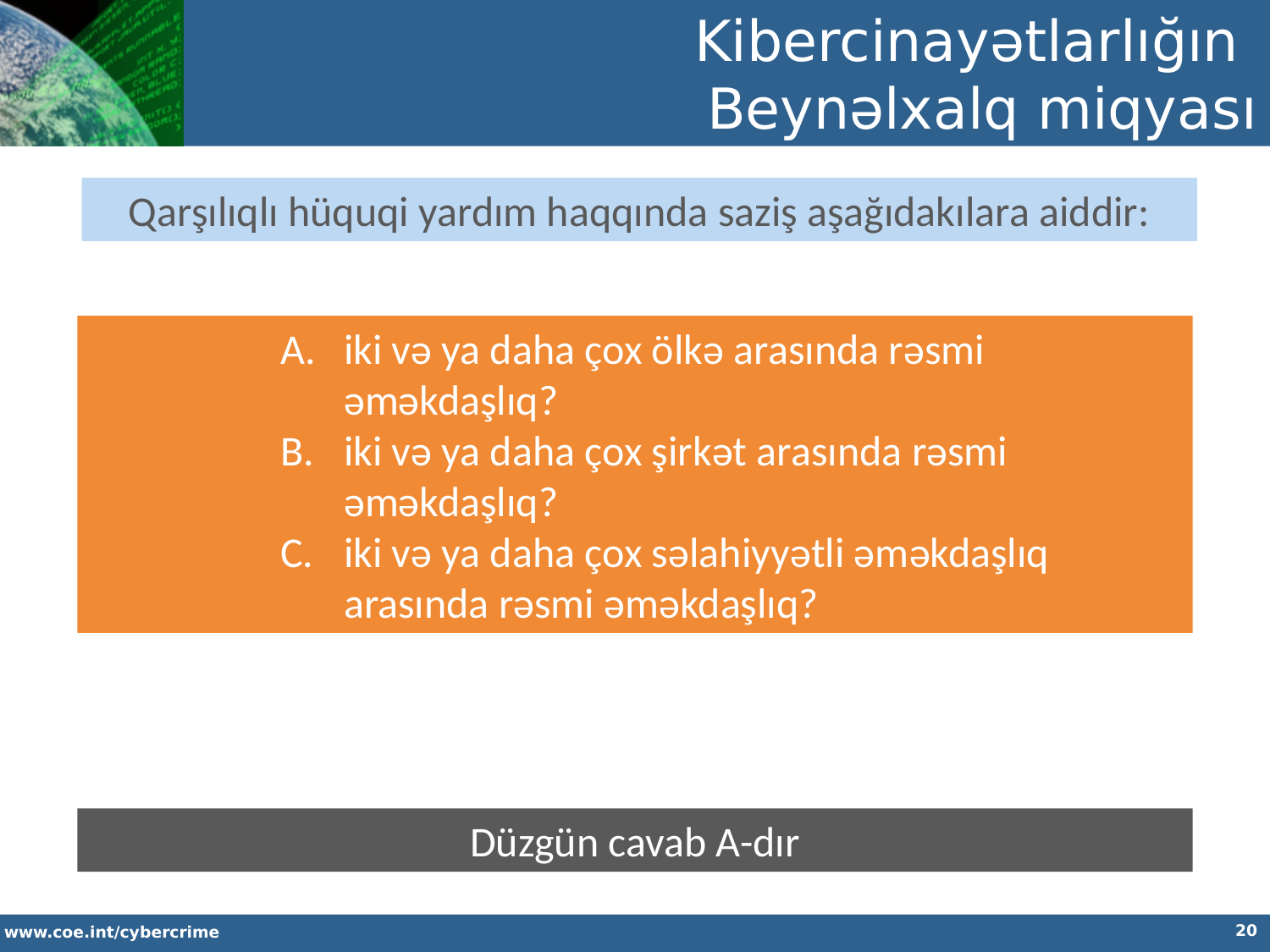

Kibercinayətlarlığın
Beynəlxalq miqyası
Qarşılıqlı hüquqi yardım haqqında saziş aşağıdakılara aiddir:
iki və ya daha çox ölkə arasında rəsmi əməkdaşlıq?
iki və ya daha çox şirkət arasında rəsmi əməkdaşlıq?
iki və ya daha çox səlahiyyətli əməkdaşlıq arasında rəsmi əməkdaşlıq?
Düzgün cavab A-dır
20